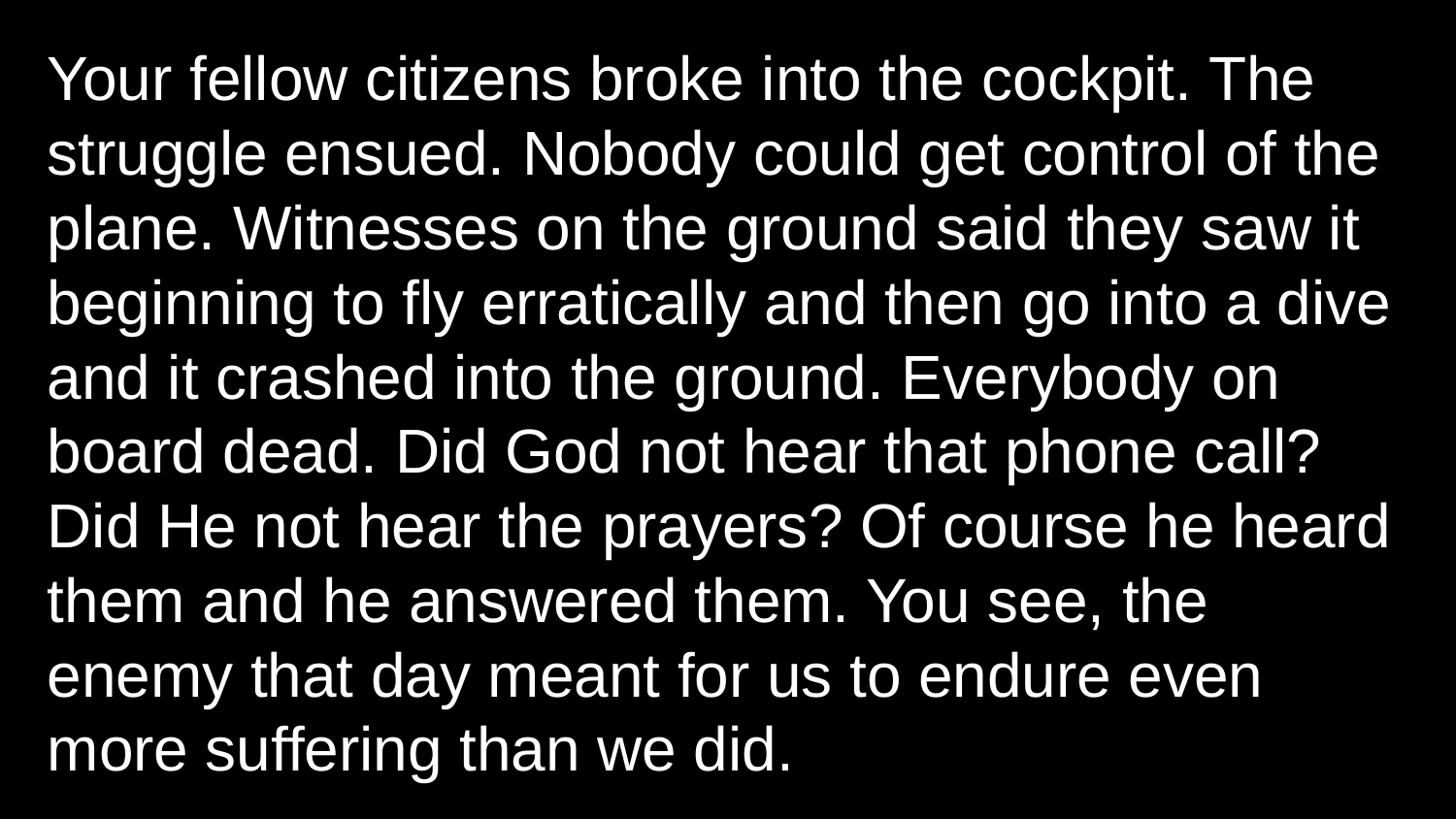

Your fellow citizens broke into the cockpit. The struggle ensued. Nobody could get control of the plane. Witnesses on the ground said they saw it beginning to fly erratically and then go into a dive and it crashed into the ground. Everybody on board dead. Did God not hear that phone call? Did He not hear the prayers? Of course he heard them and he answered them. You see, the enemy that day meant for us to endure even more suffering than we did.